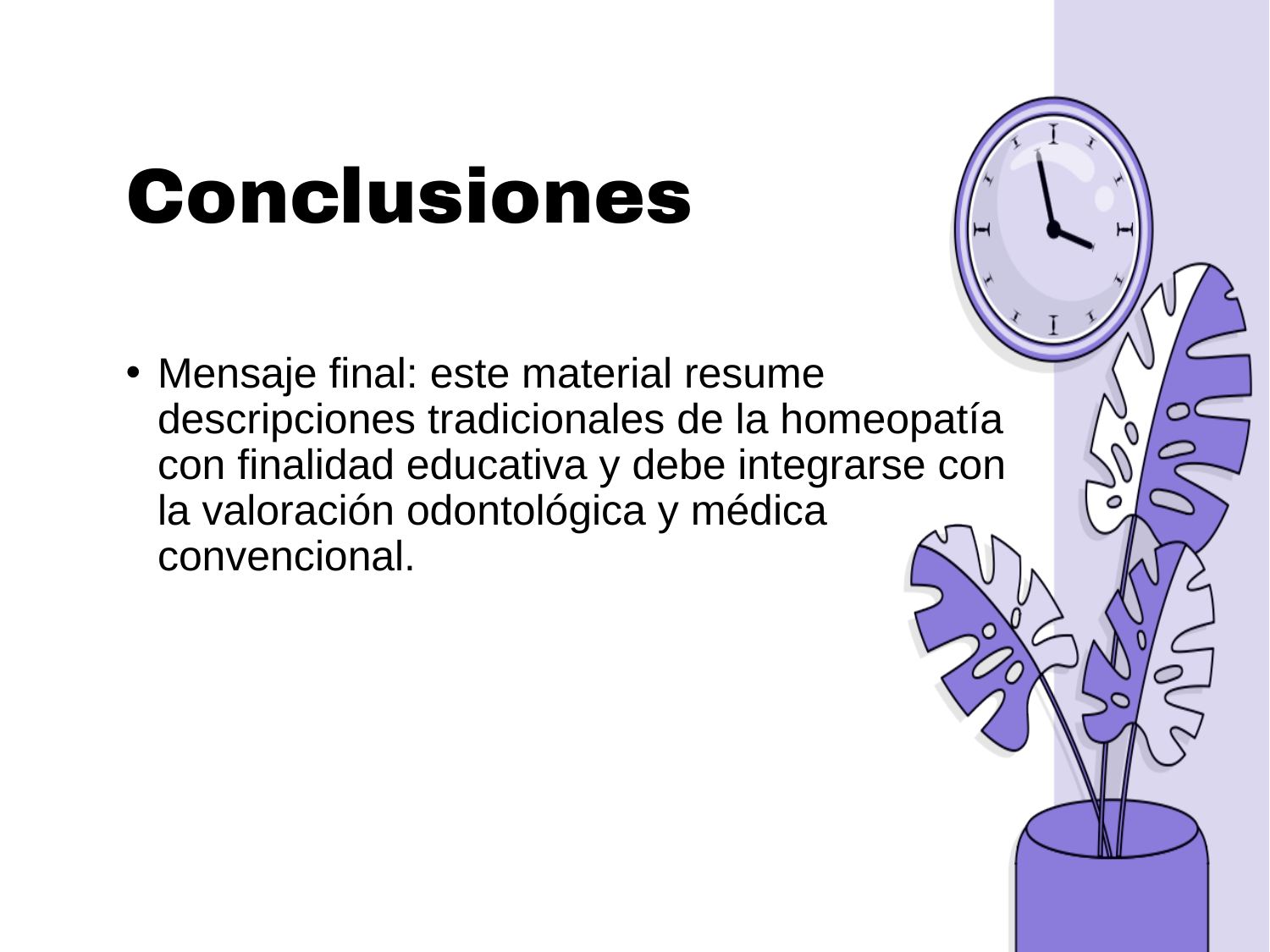

# Conclusiones
Mensaje final: este material resume descripciones tradicionales de la homeopatía con finalidad educativa y debe integrarse con la valoración odontológica y médica convencional.